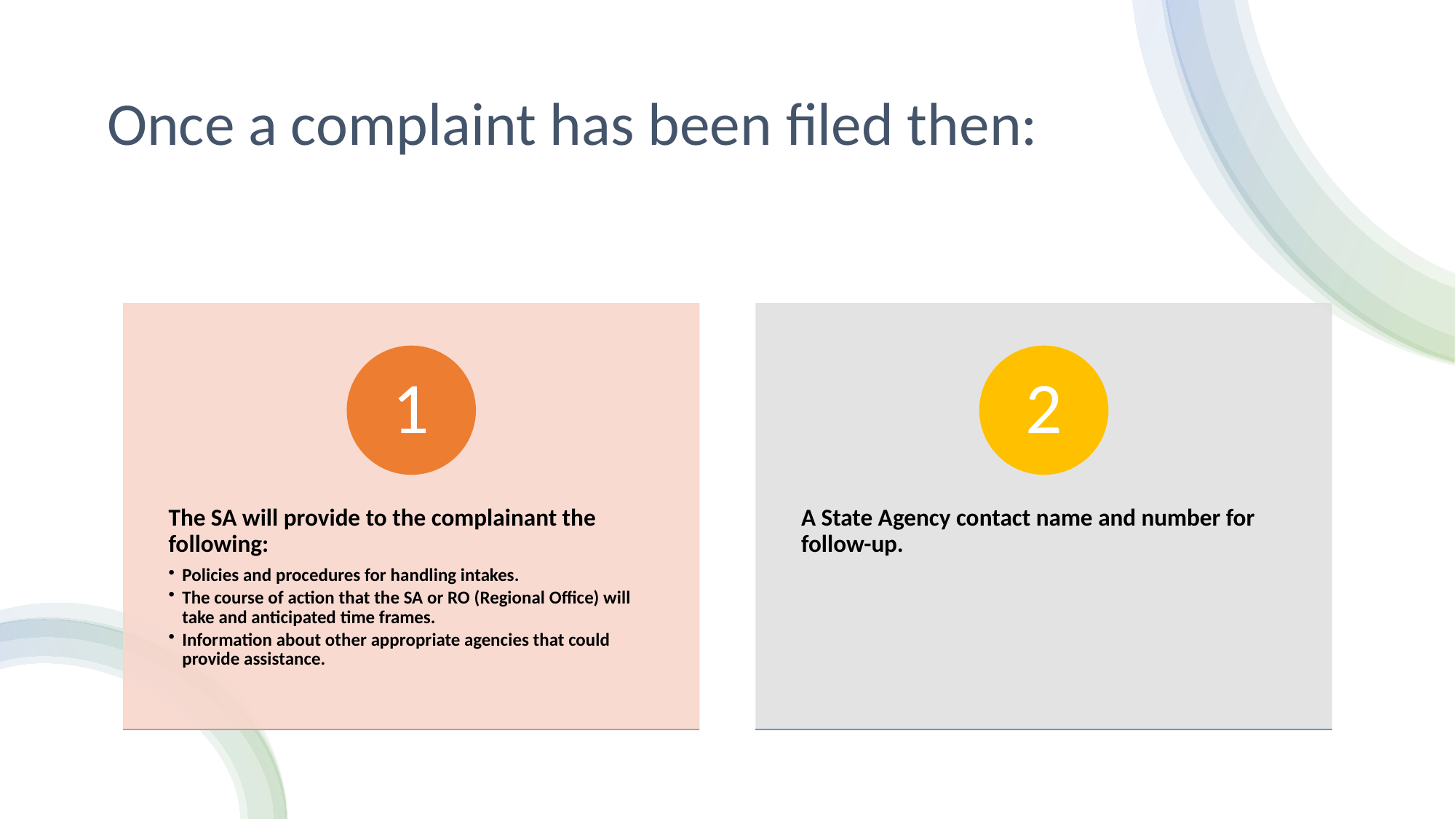

# Once a complaint has been filed then:
The SA will provide to the complainant the following:
Policies and procedures for handling intakes.
The course of action that the SA or RO (Regional Office) will take and anticipated time frames.
Information about other appropriate agencies that could provide assistance.
1
A State Agency contact name and number for follow-up.
2